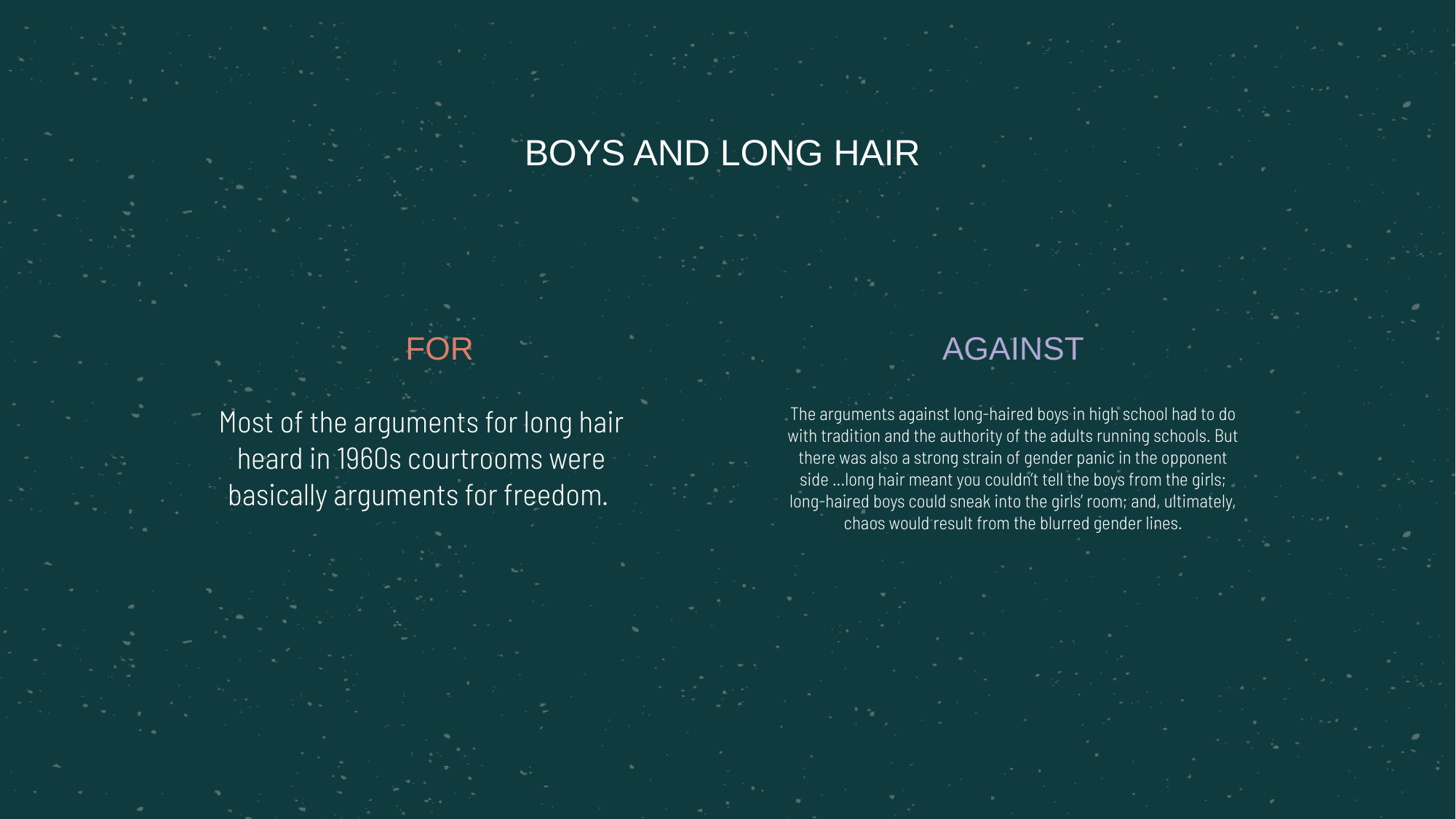

BOYS AND LONG HAIR
# FOR
AGAINST
Most of the arguments for long hair heard in 1960s courtrooms were basically arguments for freedom.
The arguments against long-haired boys in high school had to do with tradition and the authority of the adults running schools. But there was also a strong strain of gender panic in the opponent side ...long hair meant you couldn’t tell the boys from the girls; long-haired boys could sneak into the girls’ room; and, ultimately, chaos would result from the blurred gender lines.